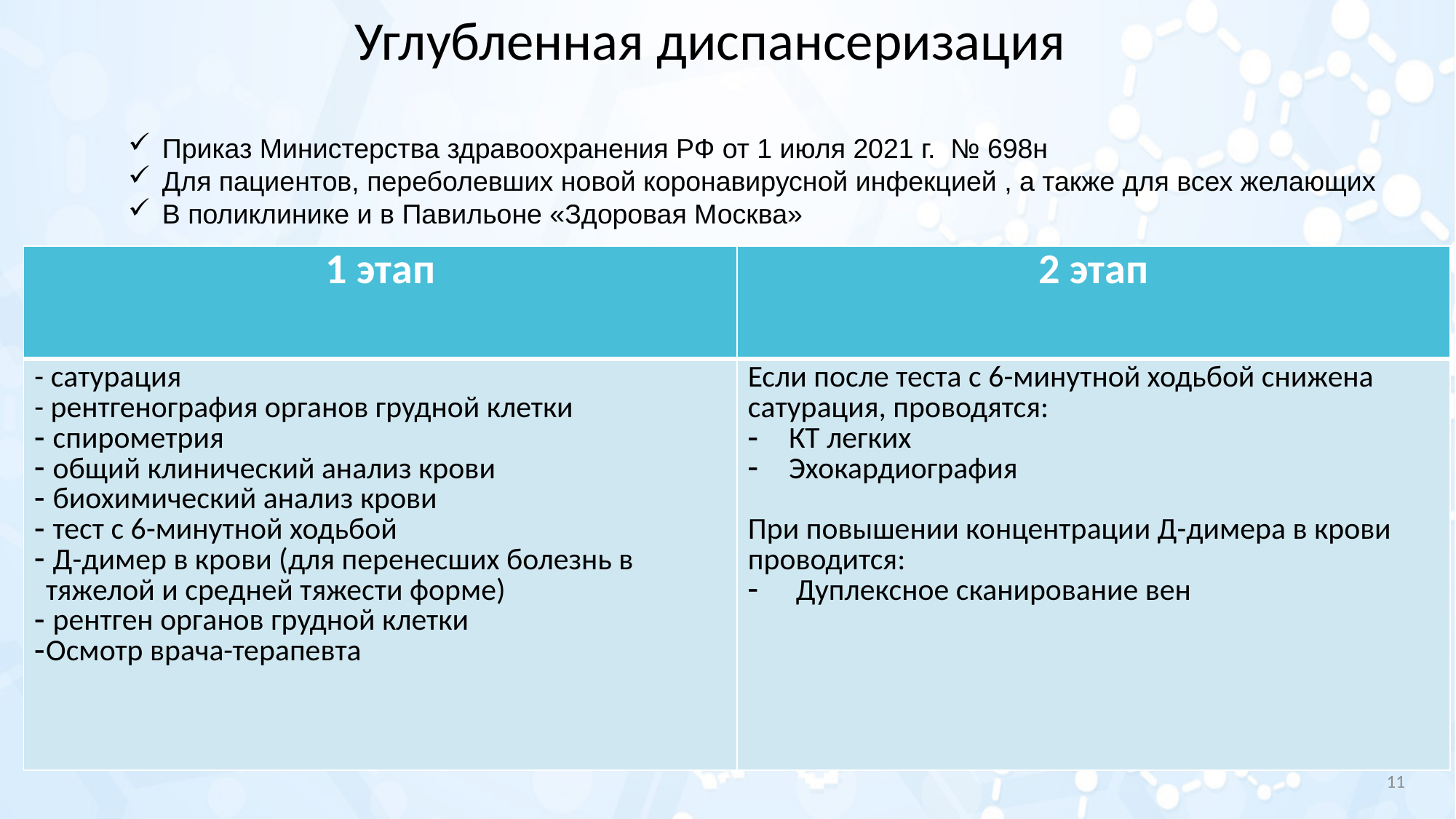

Углубленная диспансеризация
Приказ Министерства здравоохранения РФ от 1 июля 2021 г.  № 698н
Для пациентов, переболевших новой коронавирусной инфекцией , а также для всех желающих
В поликлинике и в Павильоне «Здоровая Москва»
| 1 этап | 2 этап |
| --- | --- |
| - сатурация - рентгенография органов грудной клетки спирометрия общий клинический анализ крови биохимический анализ крови тест с 6-минутной ходьбой Д-димер в крови (для перенесших болезнь в тяжелой и средней тяжести форме) рентген органов грудной клетки Осмотр врача-терапевта | Если после теста с 6-минутной ходьбой снижена сатурация, проводятся: КТ легких Эхокардиография При повышении концентрации Д-димера в крови проводится: Дуплексное сканирование вен |
11